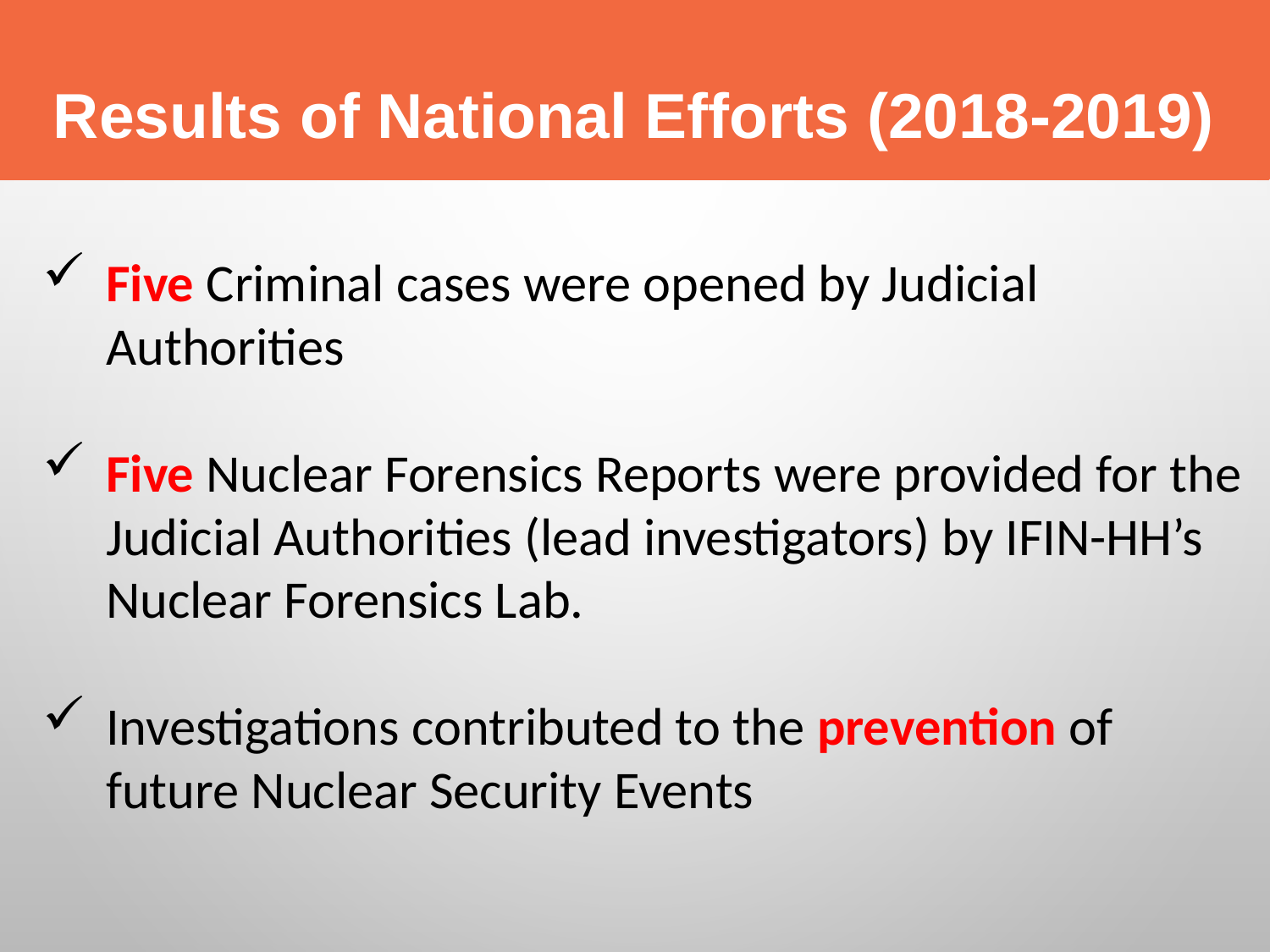

Results of National Efforts (2018-2019)
Five Criminal cases were opened by Judicial Authorities

Five Nuclear Forensics Reports were provided for the Judicial Authorities (lead investigators) by IFIN-HH’s Nuclear Forensics Lab.

Investigations contributed to the prevention of future Nuclear Security Events